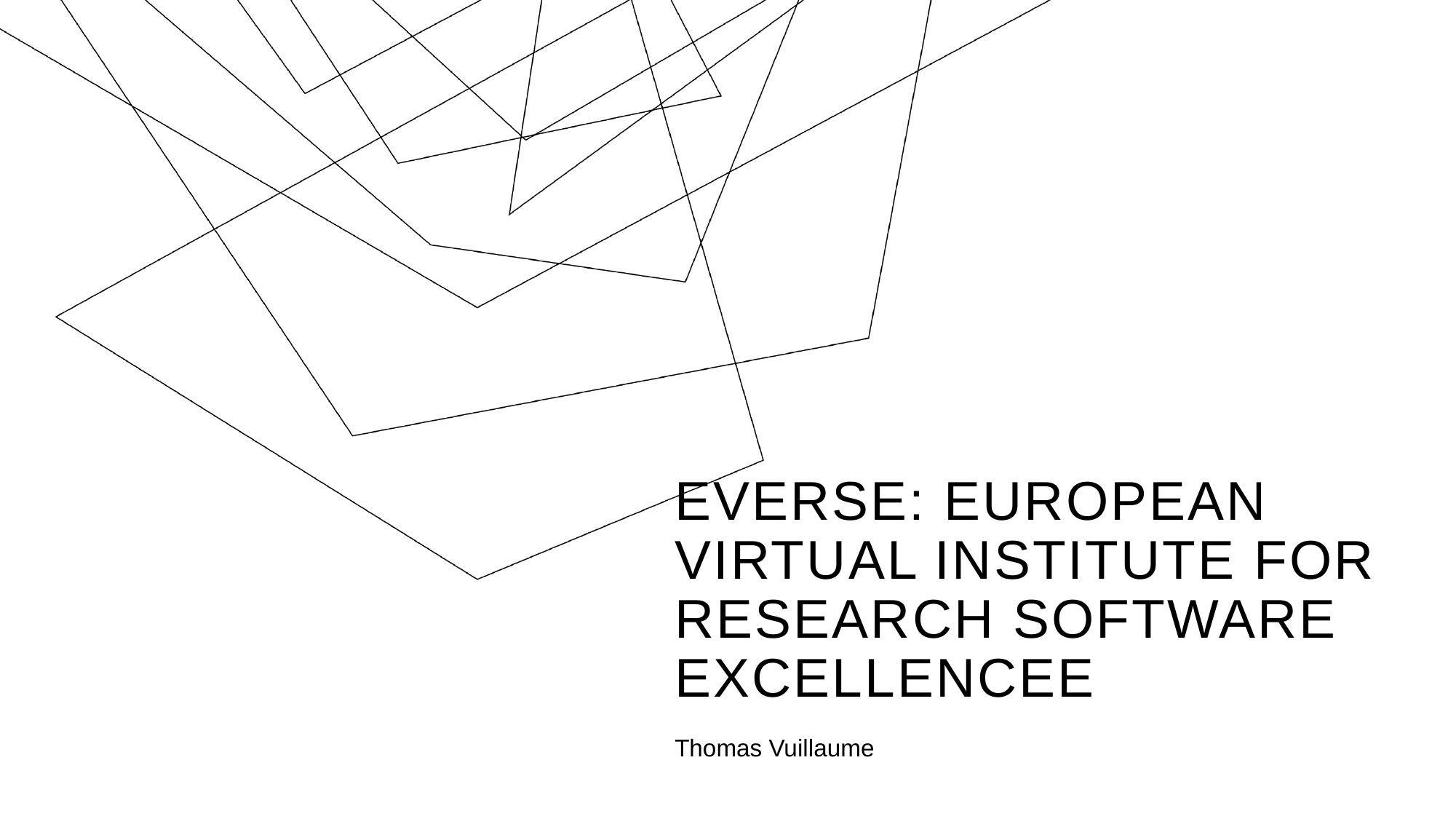

# Everse: European virtual institute for research software excellencee
Thomas Vuillaume